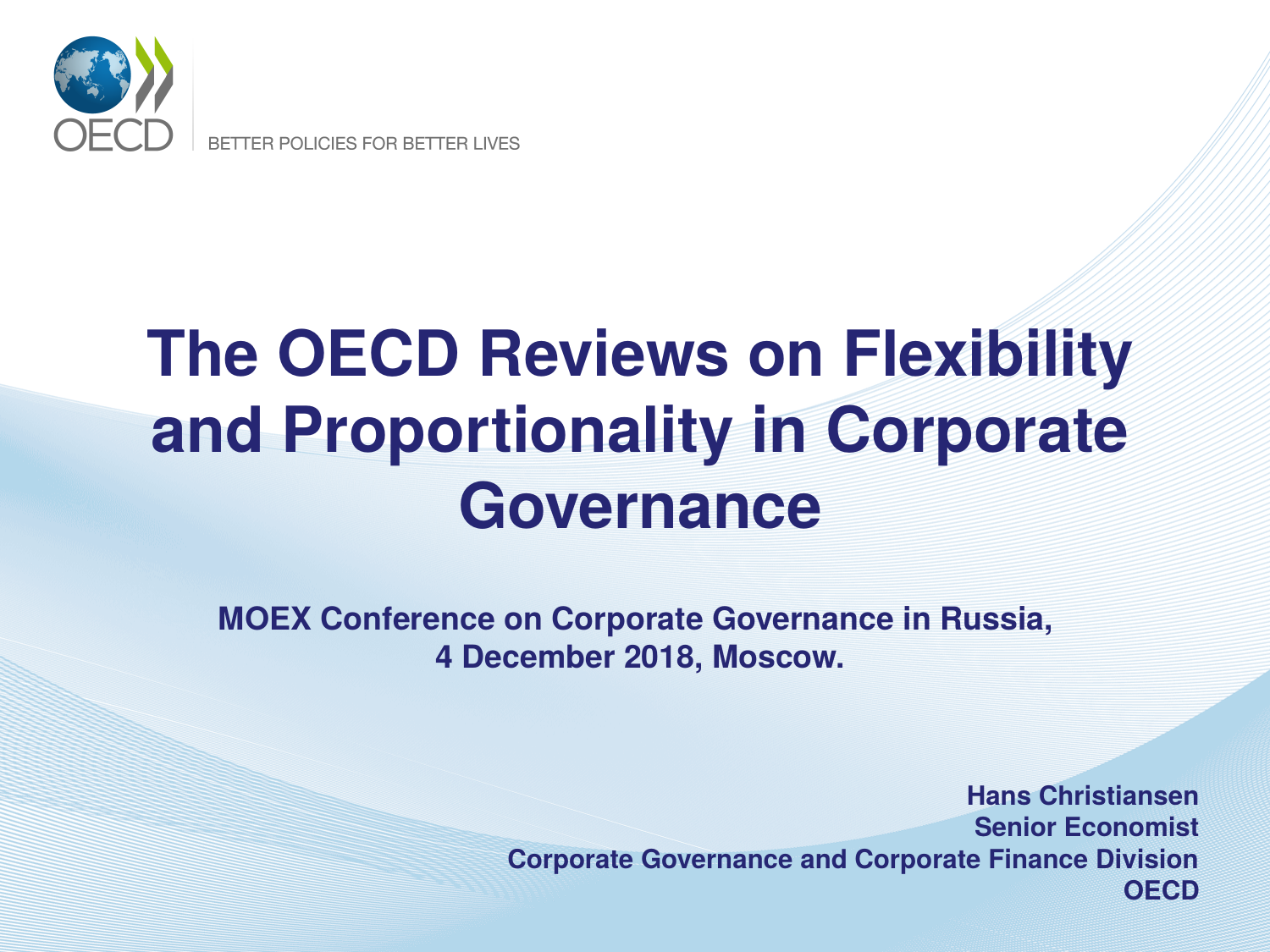

# The OECD Reviews on Flexibility and Proportionality in Corporate Governance
MOEX Conference on Corporate Governance in Russia,
4 December 2018, Moscow.

Hans Christiansen
Senior Economist
Corporate Governance and Corporate Finance Division
OECD